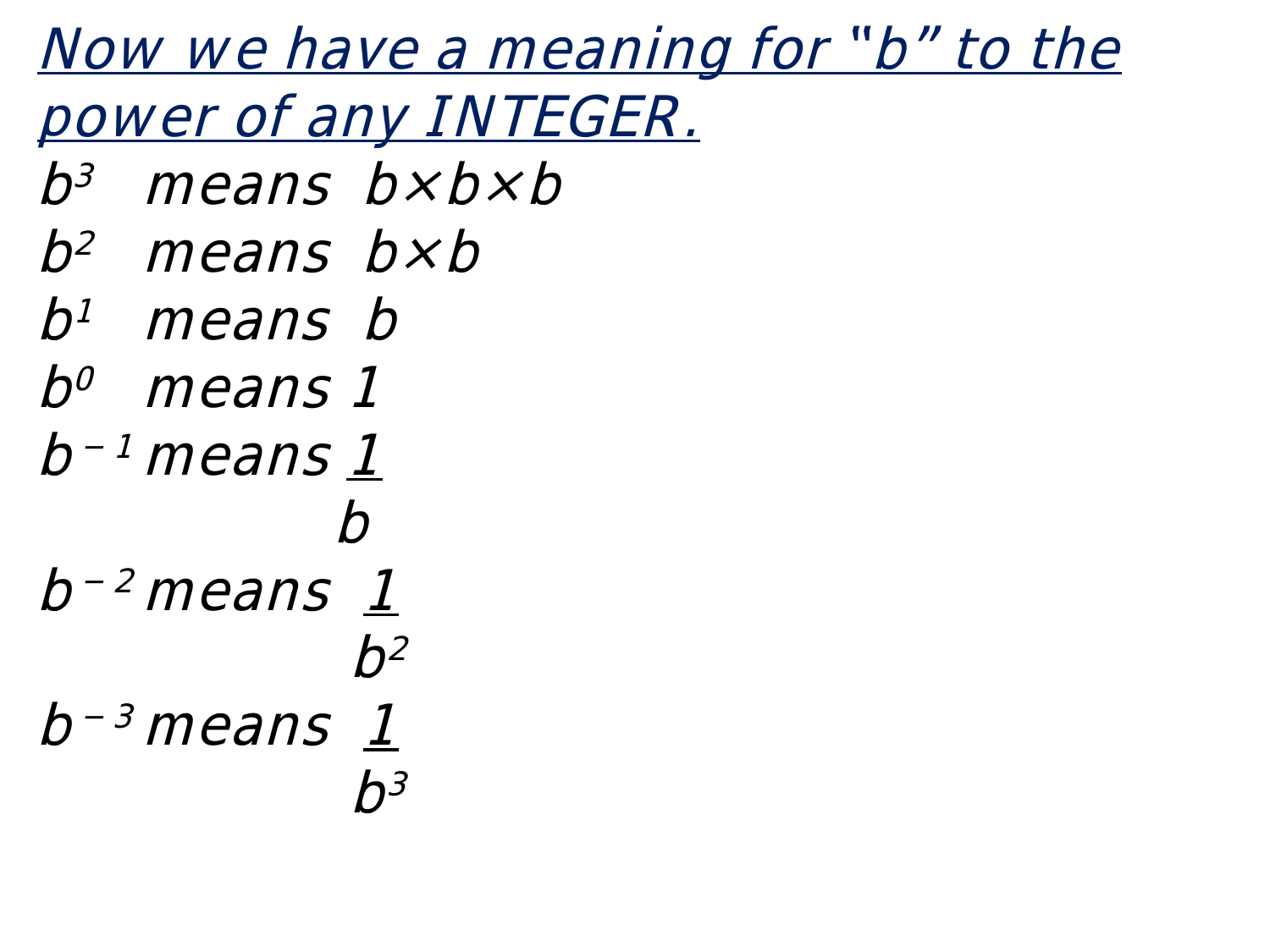

Now we have a meaning for “b” to the power of any INTEGER.
b3   means  b×b×b
b2   means  b×b
b1   means  b
b0   means 1
b – 1 means 1
                  b
b – 2 means  1
                   b2
b – 3 means  1
                   b3